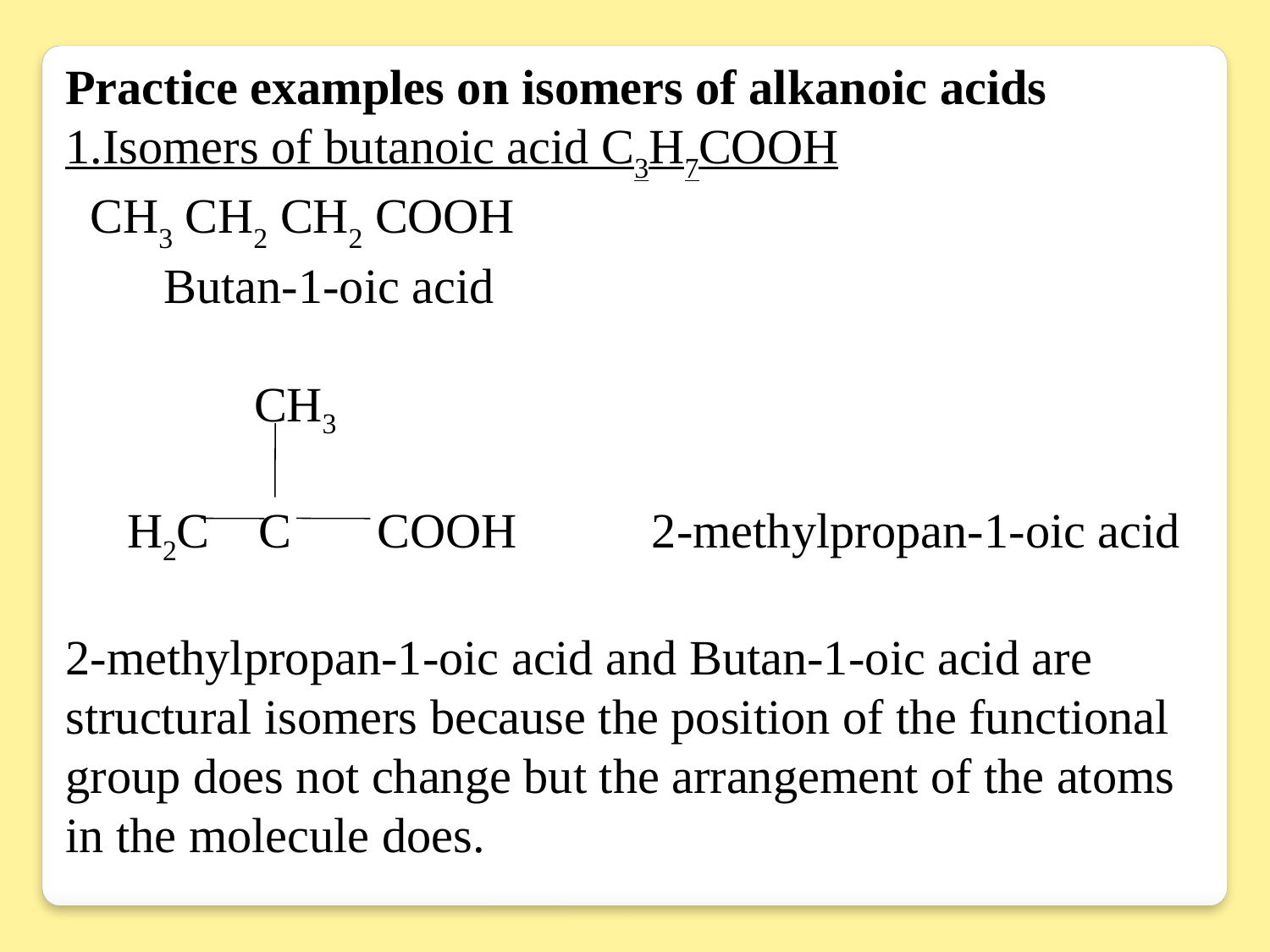

Practice examples on isomers of alkanoic acids
1.Isomers of butanoic acid C3H7COOH
  CH3 CH2 CH2 COOH
        Butan-1-oic acid

	     CH3

     H2C    C       COOH           2-methylpropan-1-oic acid

2-methylpropan-1-oic acid and Butan-1-oic acid are structural isomers because the position of the functional group does not change but the arrangement of the atoms in the molecule does.